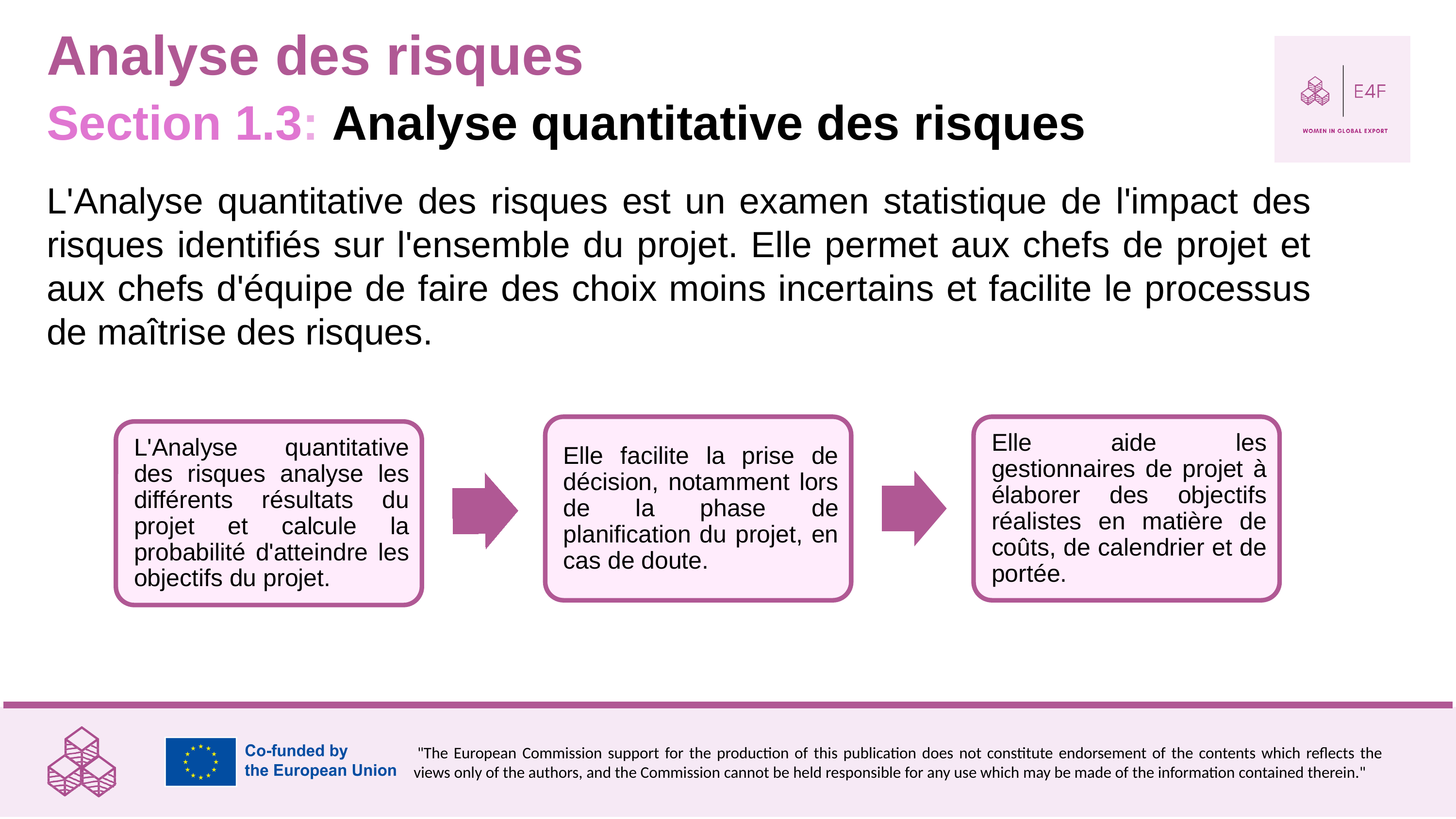

Analyse des risques
Section 1.3: Analyse quantitative des risques
L'Analyse quantitative des risques est un examen statistique de l'impact des risques identifiés sur l'ensemble du projet. Elle permet aux chefs de projet et aux chefs d'équipe de faire des choix moins incertains et facilite le processus de maîtrise des risques.
L'Analyse quantitative des risques analyse les différents résultats du projet et calcule la probabilité d'atteindre les objectifs du projet.

Elle facilite la prise de décision, notamment lors de la phase de planification du projet, en cas de doute.

Elle aide les gestionnaires de projet à élaborer des objectifs réalistes en matière de coûts, de calendrier et de portée.